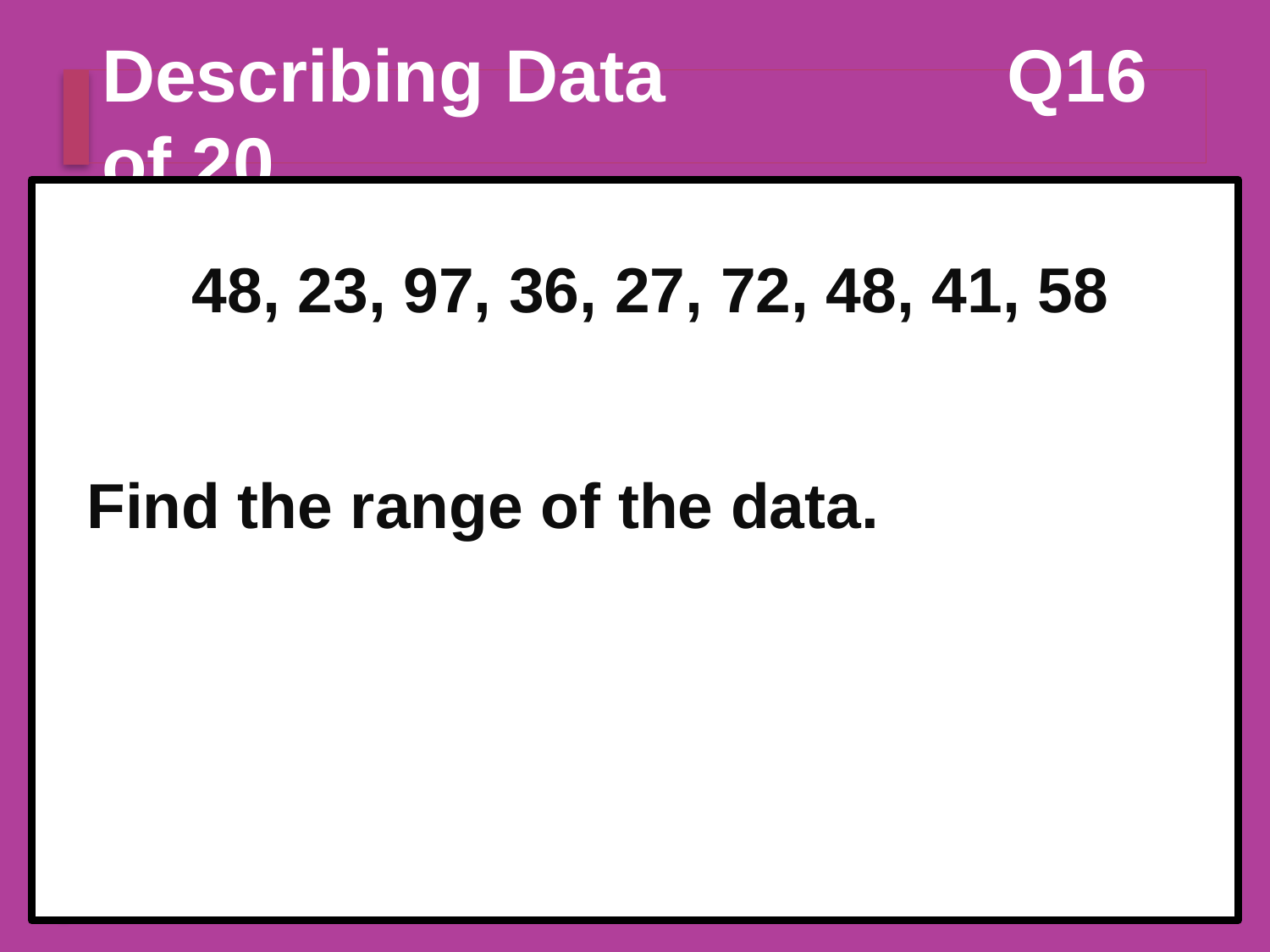

# Describing Data		       Q16 of 20

      48, 23, 97, 36, 27, 72, 48, 41, 58

Find the range of the data.